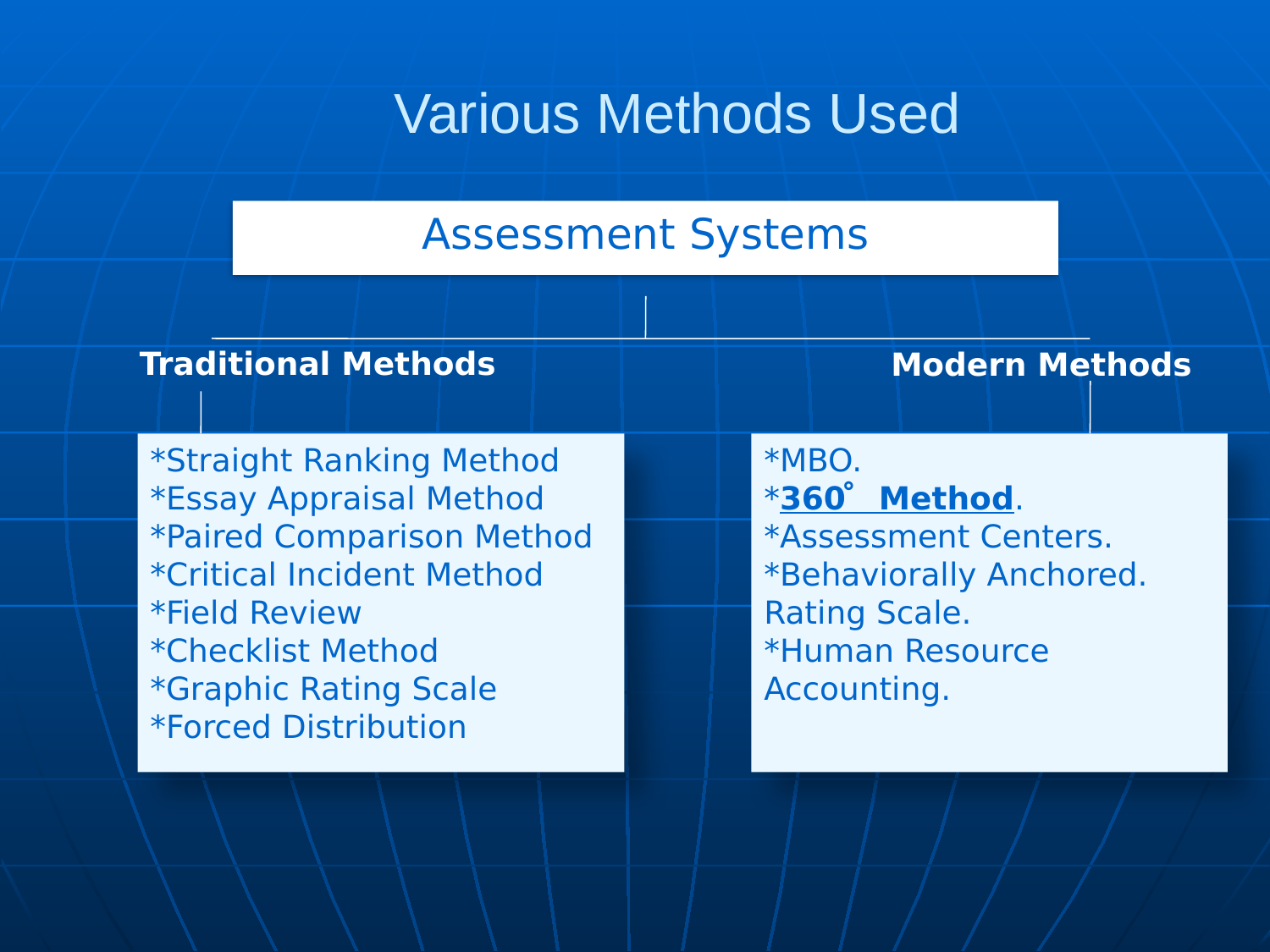

# Various Methods Used
Assessment Systems
Traditional Methods
Modern Methods
*Straight Ranking Method
*Essay Appraisal Method
*Paired Comparison Method
*Critical Incident Method
*Field Review
*Checklist Method
*Graphic Rating Scale
*Forced Distribution

*MBO.
*360 ̊  Method.
*Assessment Centers.
*Behaviorally Anchored. Rating Scale.
*Human Resource Accounting.